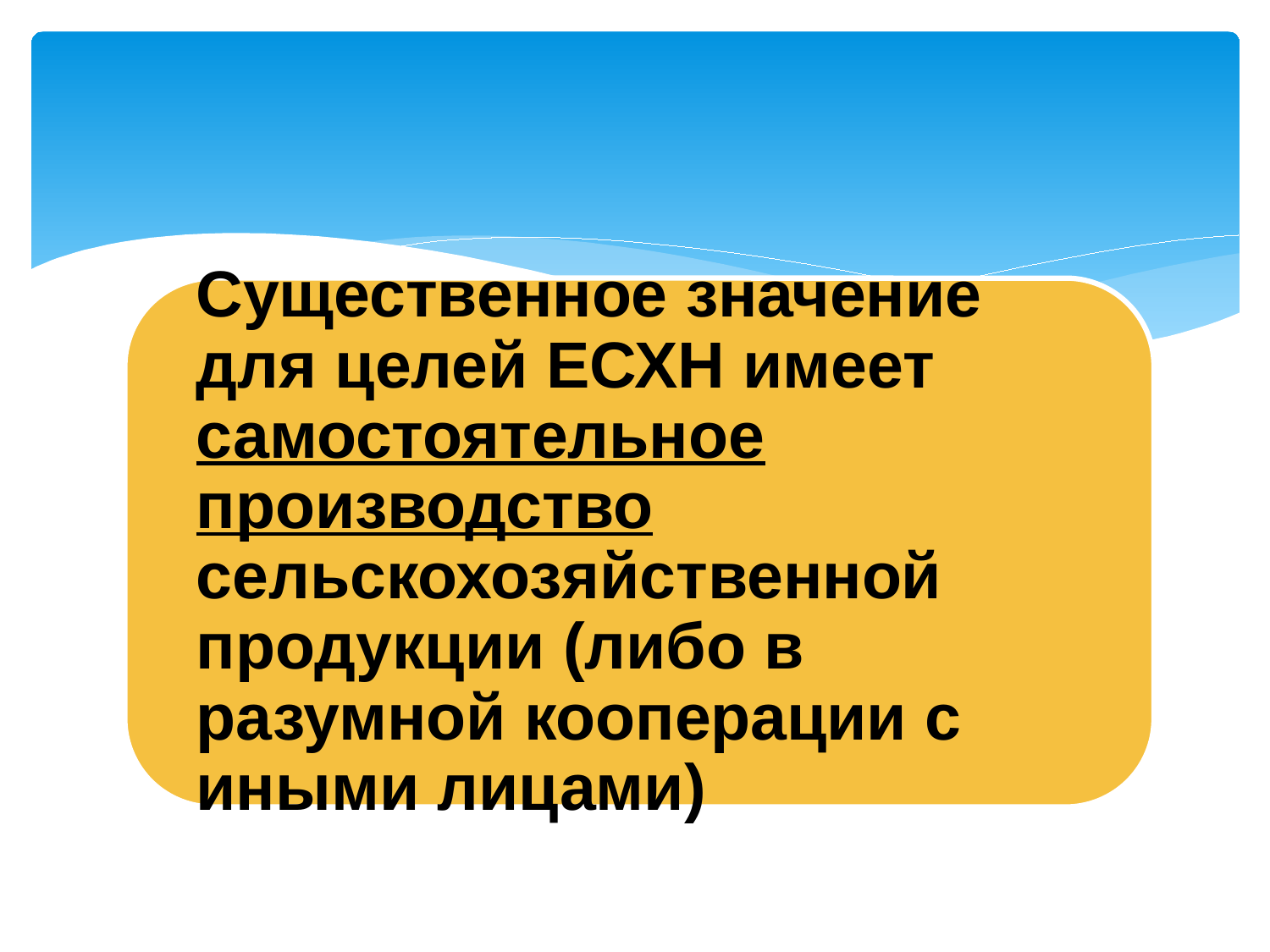

Существенное значение для целей ЕСХН имеет самостоятельное производство сельскохозяйственной продукции (либо в разумной кооперации с иными лицами)